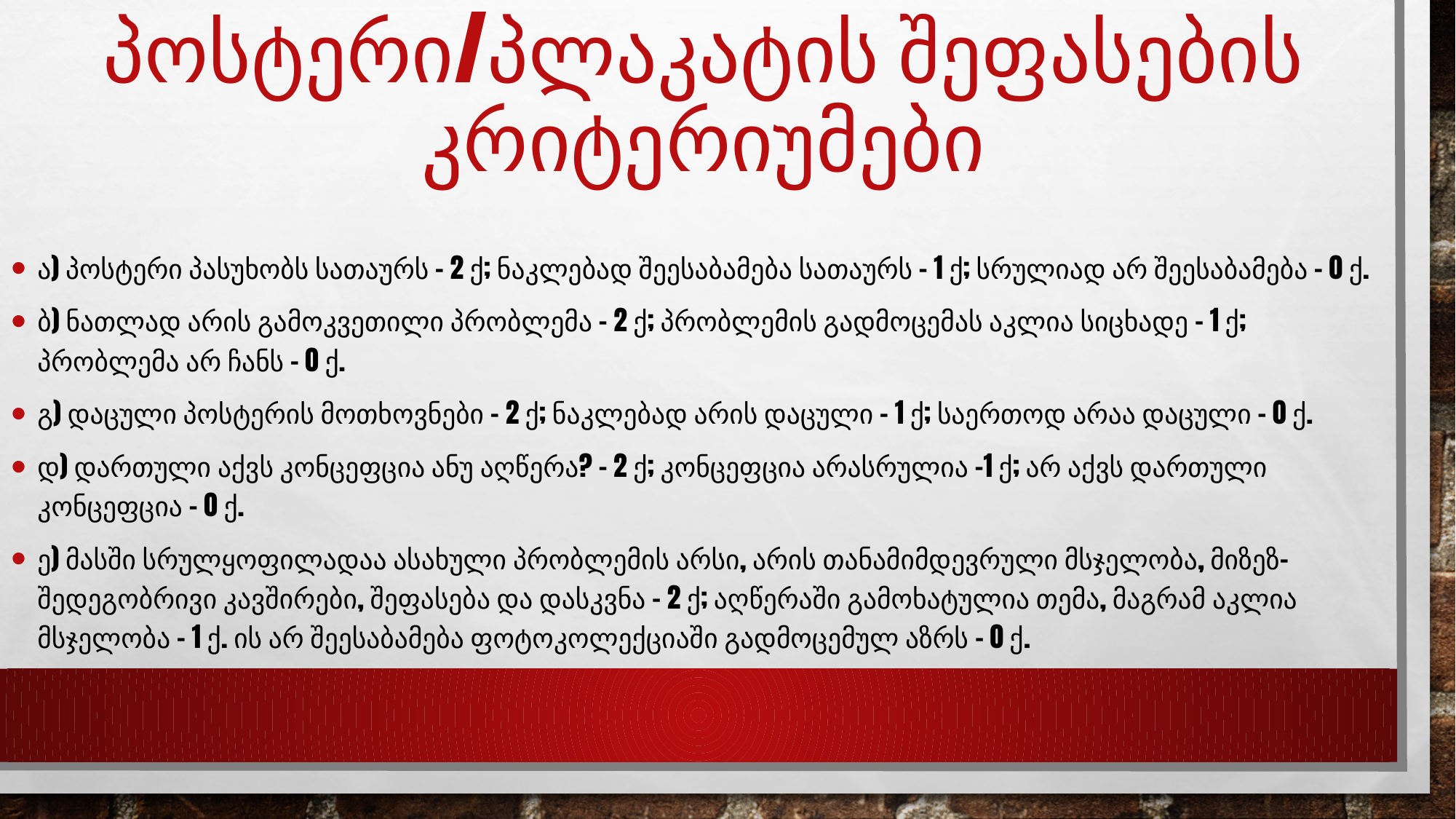

# პოსტერი/პლაკატის შეფასების კრიტერიუმები
ა) პოსტერი პასუხობს სათაურს - 2 ქ; ნაკლებად შეესაბამება სათაურს - 1 ქ; სრულიად არ შეესაბამება - 0 ქ.
ბ) ნათლად არის გამოკვეთილი პრობლემა - 2 ქ; პრობლემის გადმოცემას აკლია სიცხადე - 1 ქ; პრობლემა არ ჩანს - 0 ქ.
გ) დაცული პოსტერის მოთხოვნები - 2 ქ; ნაკლებად არის დაცული - 1 ქ; საერთოდ არაა დაცული - 0 ქ.
დ) დართული აქვს კონცეფცია ანუ აღწერა? - 2 ქ; კონცეფცია არასრულია -1 ქ; არ აქვს დართული  კონცეფცია - 0 ქ.
ე) მასში სრულყოფილადაა ასახული პრობლემის არსი, არის თანამიმდევრული მსჯელობა, მიზეზ-შედეგობრივი კავშირები, შეფასება და დასკვნა - 2 ქ; აღწერაში გამოხატულია თემა, მაგრამ აკლია მსჯელობა - 1 ქ. ის არ შეესაბამება ფოტოკოლექციაში გადმოცემულ აზრს - 0 ქ.